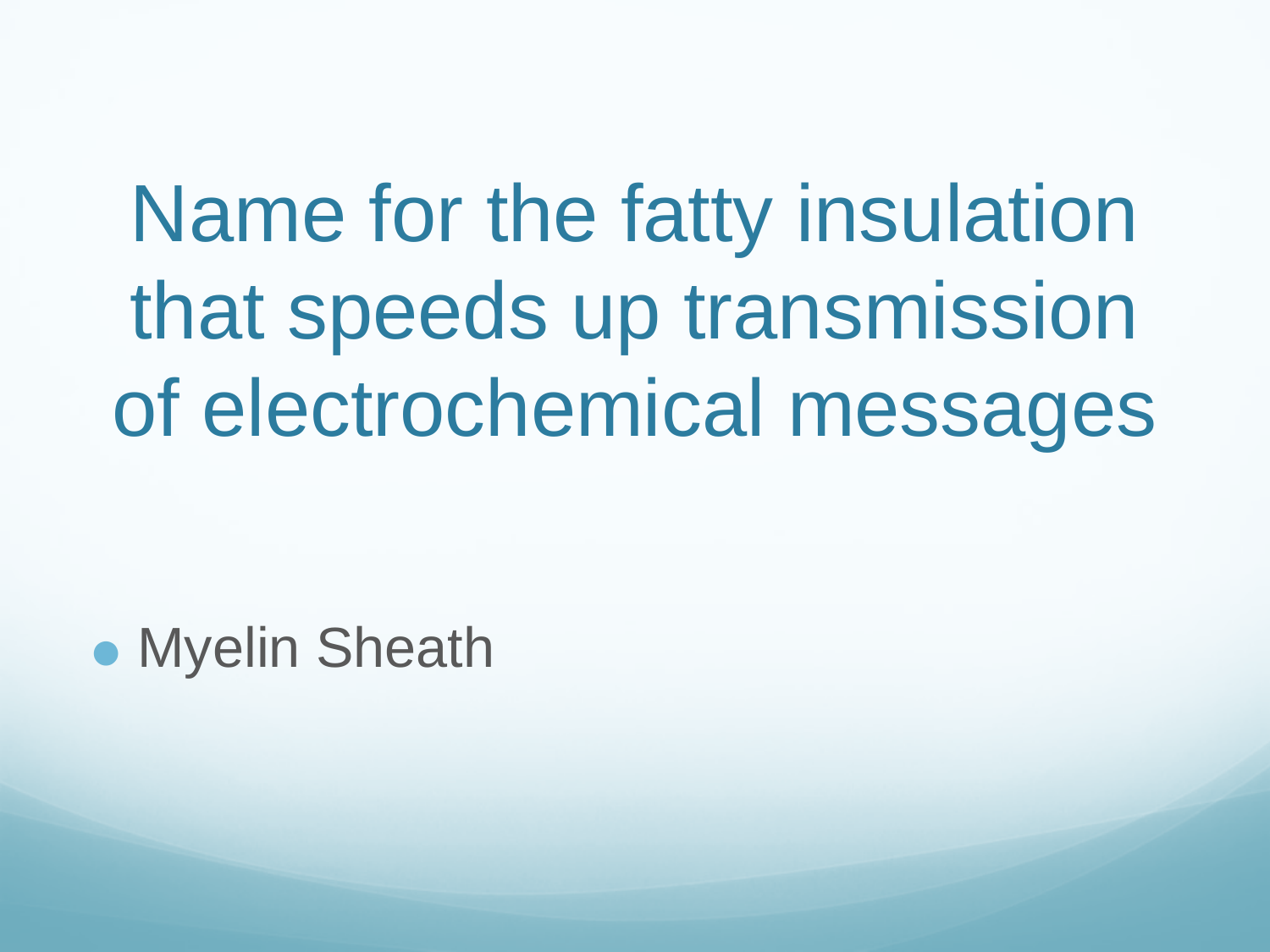

# Name for the fatty insulation that speeds up transmission of electrochemical messages
Myelin Sheath